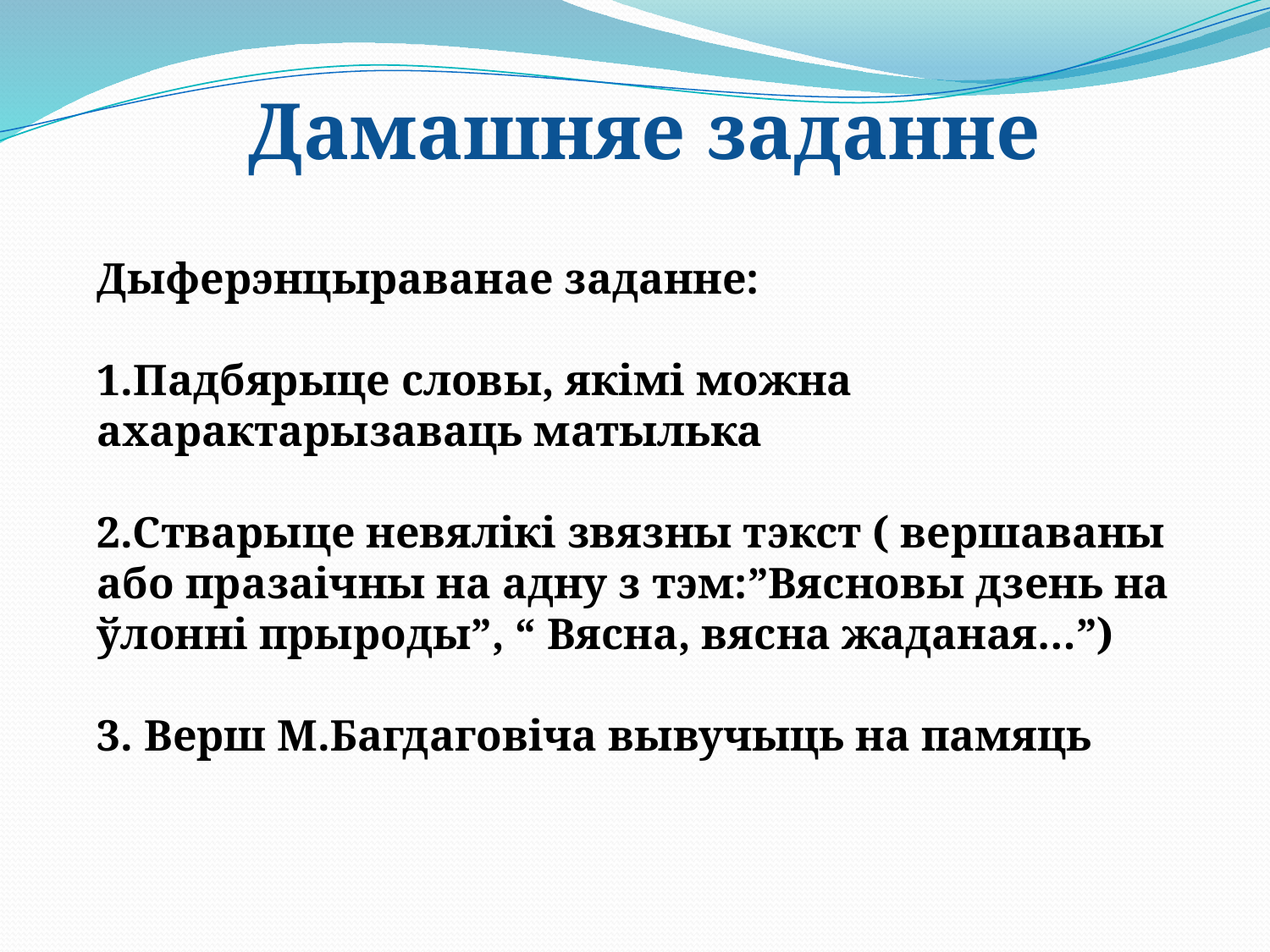

Дамашняе заданне

Дыферэнцыраванае заданне:

1.Падбярыце словы, якімі можна ахарактарызаваць матылька

2.Стварыце невялікі звязны тэкст ( вершаваны або празаічны на адну з тэм:”Вясновы дзень на ўлонні прыроды”, “ Вясна, вясна жаданая…”)

3. Верш М.Багдаговіча вывучыць на памяць